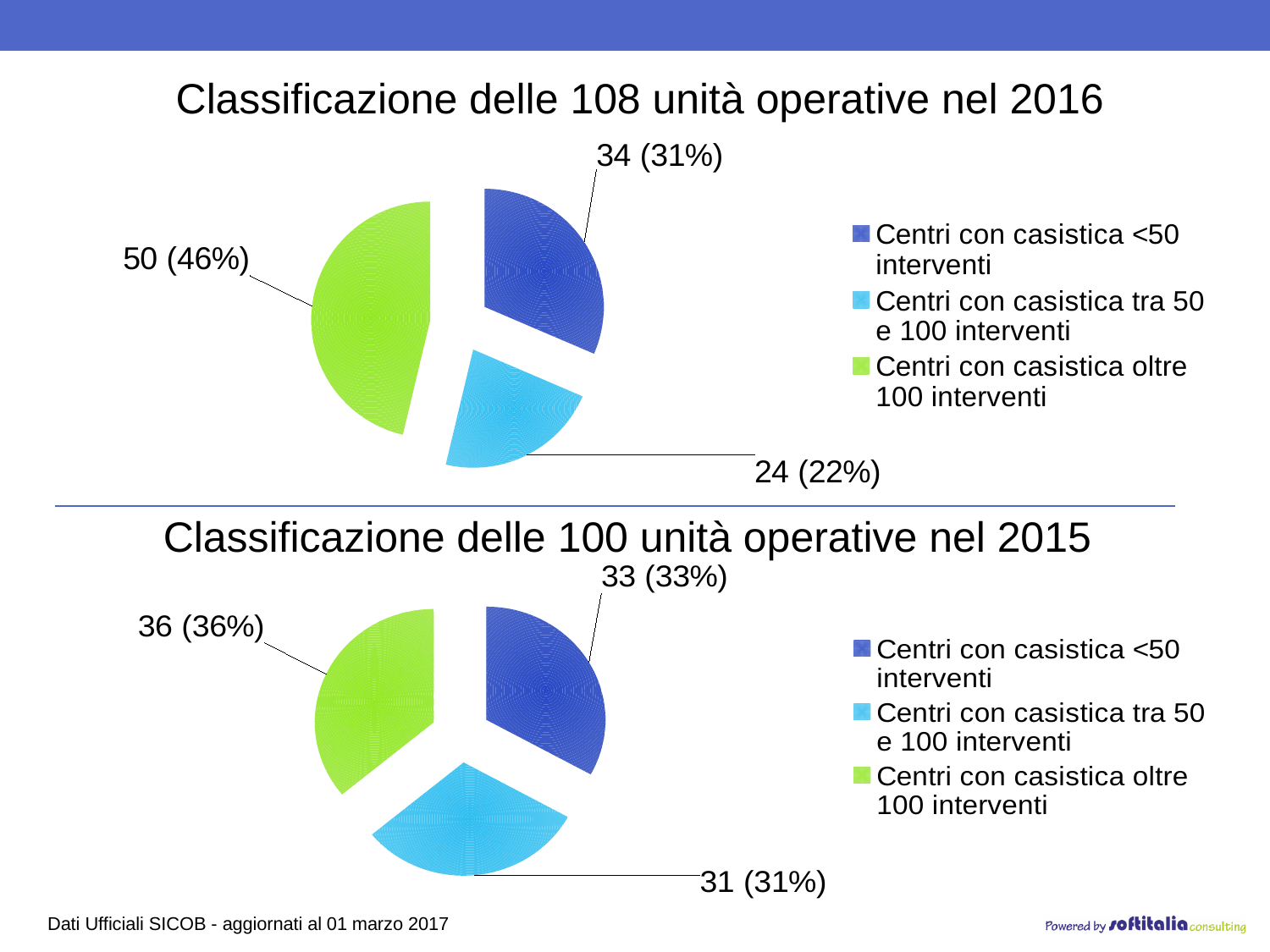

Classificazione delle 108 unità operative nel 2016

### Chart

| Category | Colonna1 |
|---|---|
| Centri con casistica <50 interventi | 34.0 |
| Centri con casistica tra 50 e 100 interventi | 24.0 |
| Centri con casistica oltre 100 interventi | 50.0 |
Classificazione delle 100 unità operative nel 2015

### Chart

| Category | Colonna1 |
|---|---|
| Centri con casistica <50 interventi | 33.0 |
| Centri con casistica tra 50 e 100 interventi | 31.0 |
| Centri con casistica oltre 100 interventi | 36.0 |